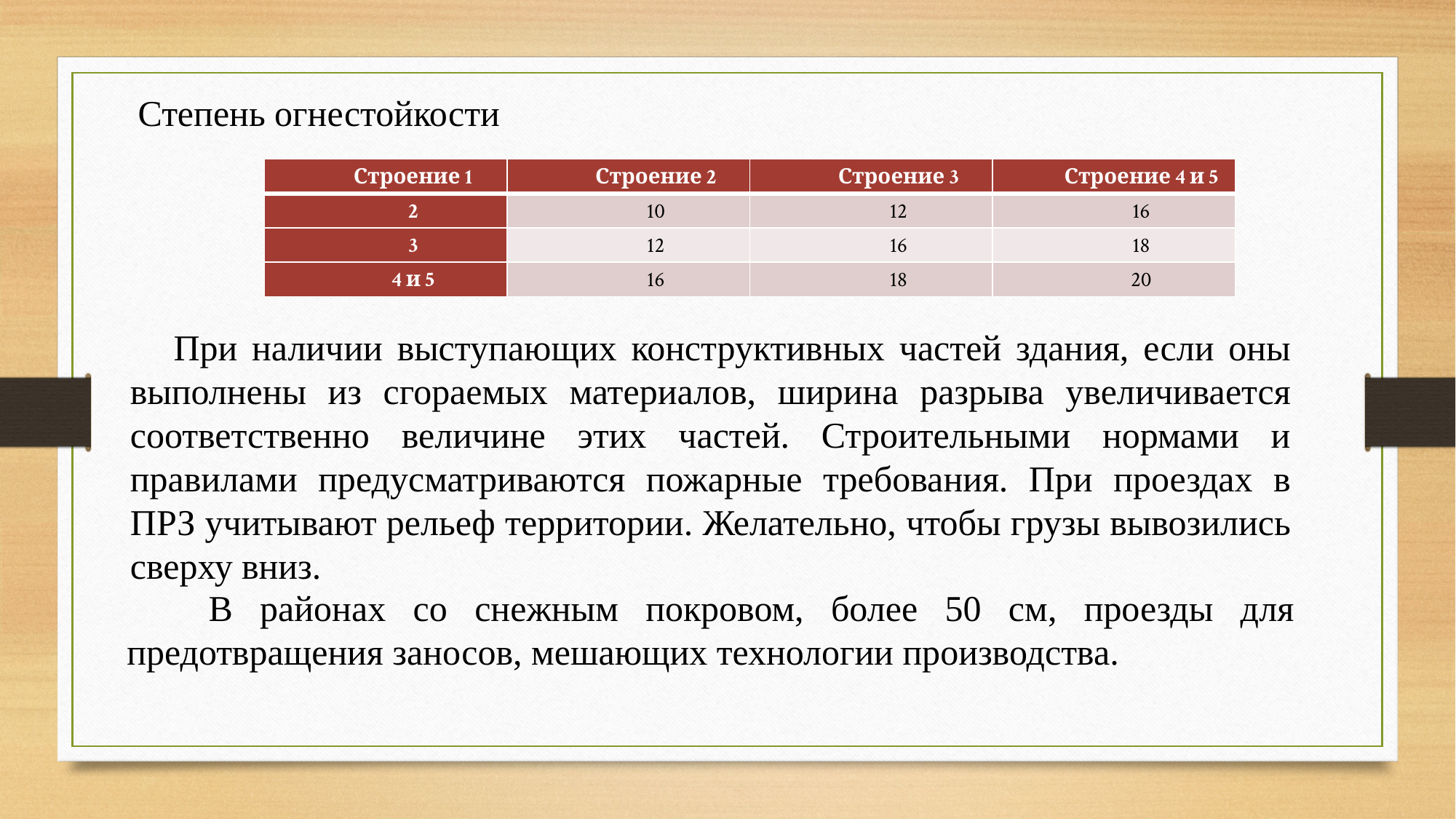

Степень огнестойкости
| Строение 1 | Строение 2 | Строение 3 | Строение 4 и 5 |
| --- | --- | --- | --- |
| 2 | 10 | 12 | 16 |
| 3 | 12 | 16 | 18 |
| 4 и 5 | 16 | 18 | 20 |
   При наличии выступающих конструктивных частей здания, если оны выполнены из сгораемых материалов, ширина разрыва увеличивается соответственно величине этих частей. Строительными нормами и правилами предусматриваются пожарные требования. При проездах в ПРЗ учитывают рельеф территории. Желательно, чтобы грузы вывозились сверху вниз.
   В районах со снежным покровом, более 50 см, проезды для предотвращения заносов, мешающих технологии производства.